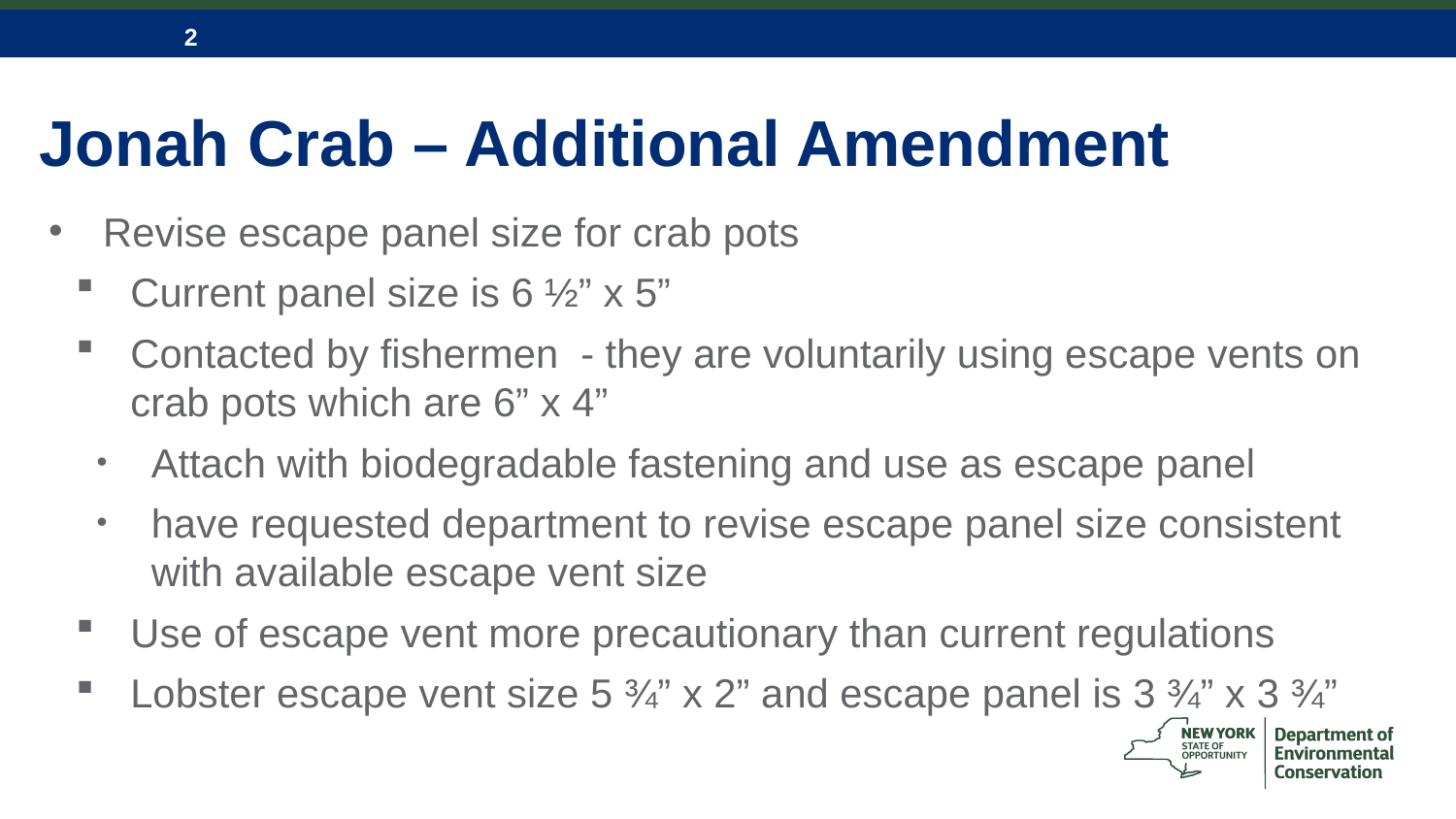

# Jonah Crab – Additional Amendment
Revise escape panel size for crab pots
Current panel size is 6 ½” x 5”
Contacted by fishermen  - they are voluntarily using escape vents on crab pots which are 6” x 4”
Attach with biodegradable fastening and use as escape panel
have requested department to revise escape panel size consistent with available escape vent size
Use of escape vent more precautionary than current regulations
Lobster escape vent size 5 ¾” x 2” and escape panel is 3 ¾” x 3 ¾”